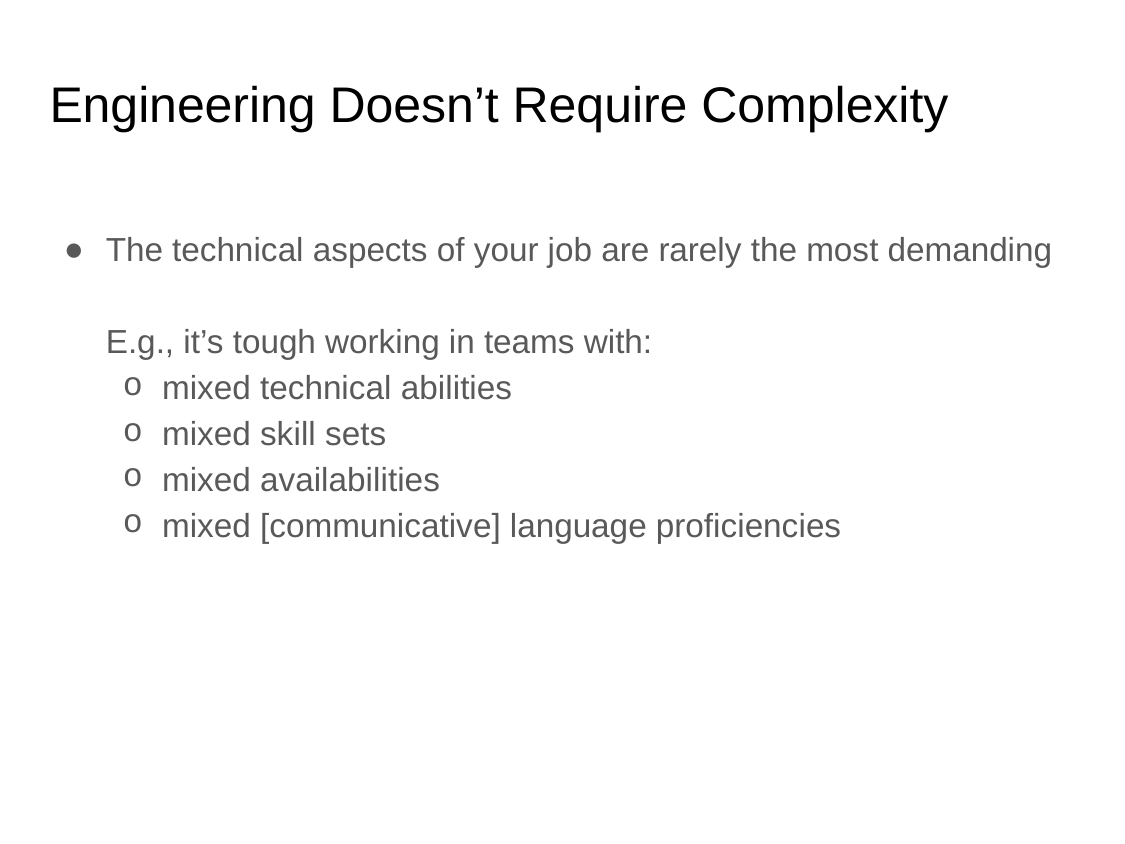

# Engineering Doesn’t Require Complexity

The technical aspects of your job are rarely the most demanding
E.g., it’s tough working in teams with:
mixed technical abilities
mixed skill sets
mixed availabilities
mixed [communicative] language proficiencies